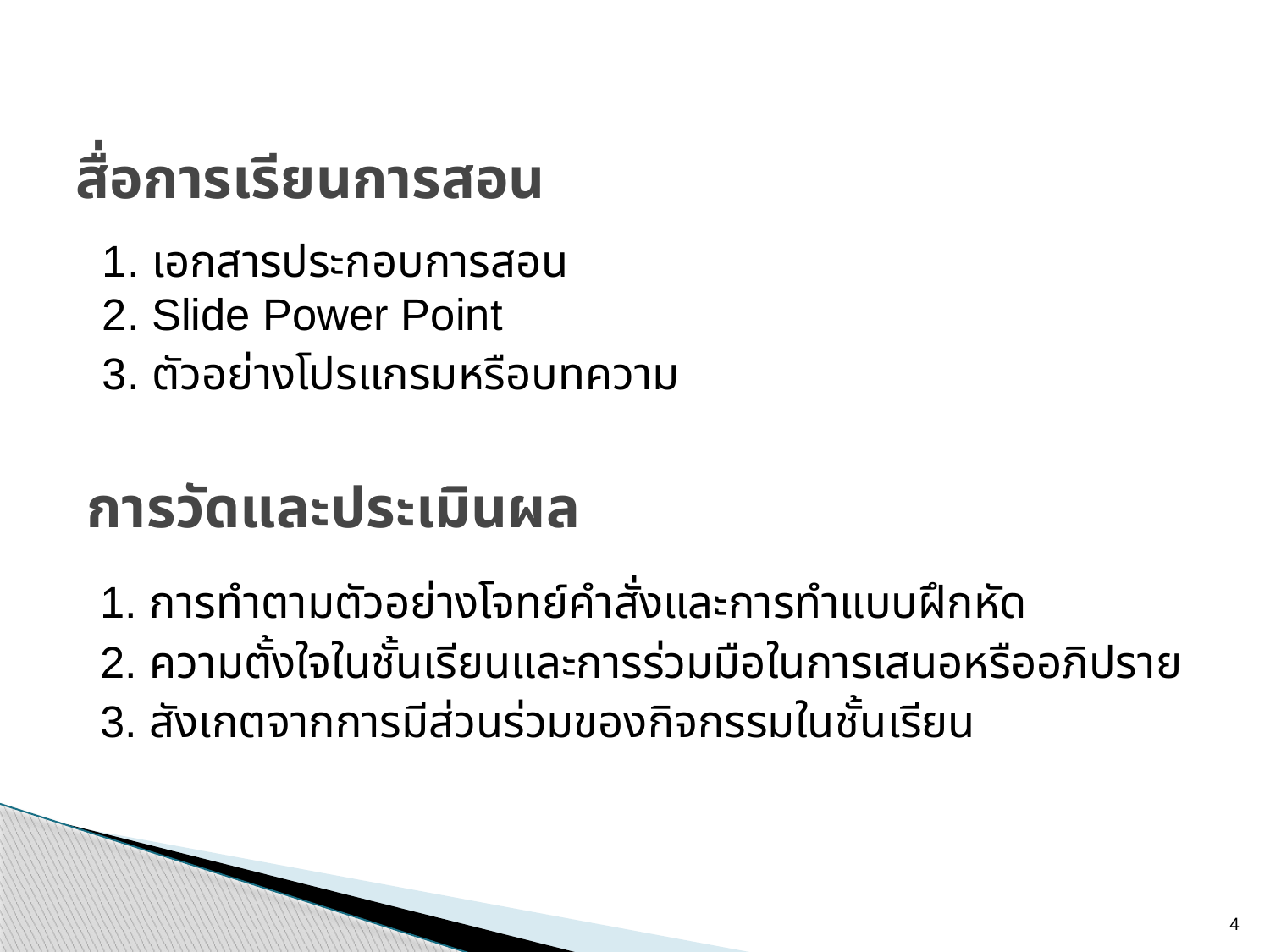

# สื่อการเรียนการสอน
1. เอกสารประกอบการสอน
2. Slide Power Point
3. ตัวอย่างโปรแกรมหรือบทความ
การวัดและประเมินผล
1. การทำตามตัวอย่างโจทย์คำสั่งและการทำแบบฝึกหัด
2. ความตั้งใจในชั้นเรียนและการร่วมมือในการเสนอหรืออภิปราย
3. สังเกตจากการมีส่วนร่วมของกิจกรรมในชั้นเรียน
4